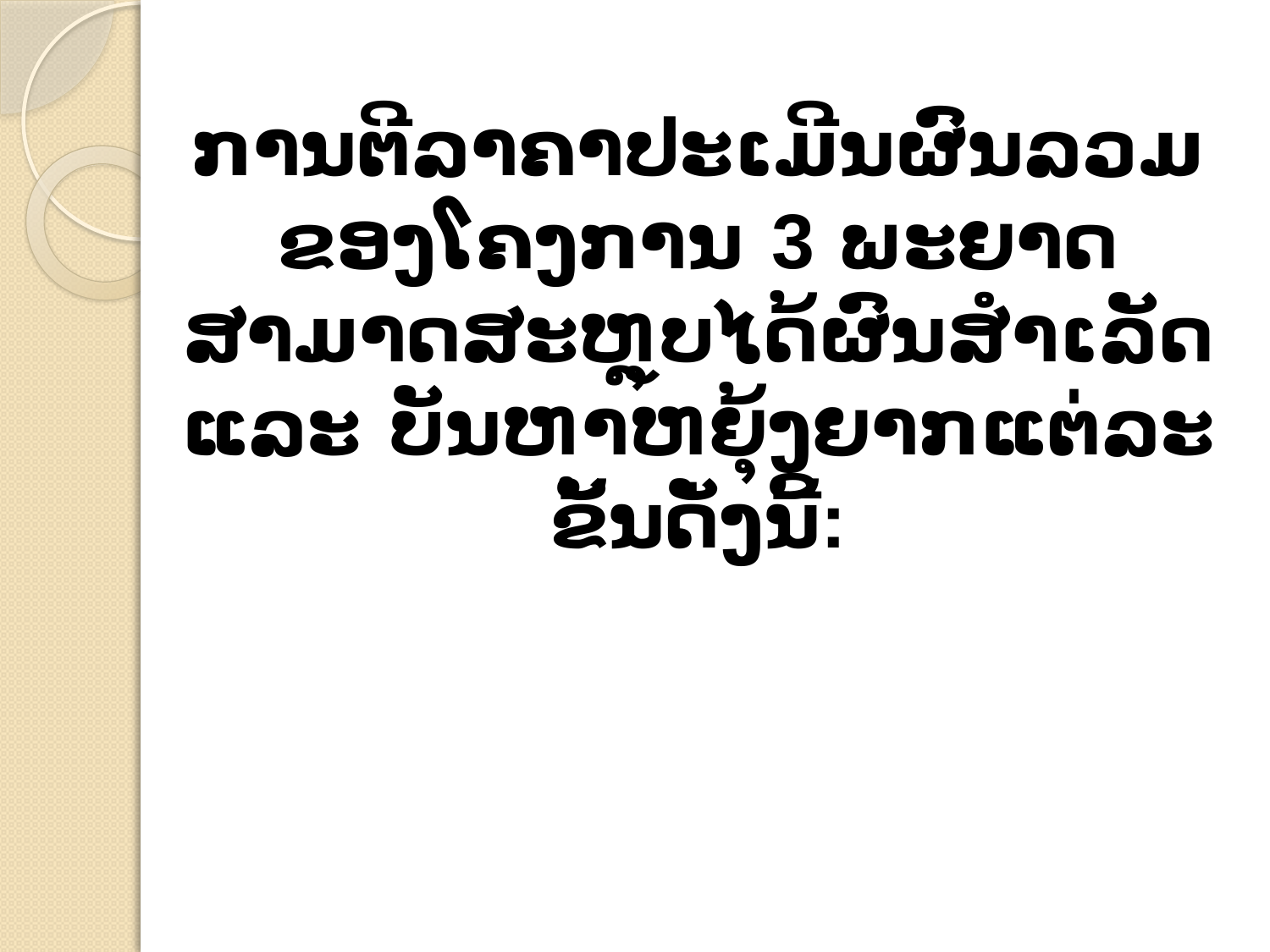

ການຕີລາຄາປະເມີນຜົນລວມ
ຂອງໂຄງການ 3 ພະຍາດສາມາດສະຫຼຸບໄດ້ຜົນສຳເລັດ ແລະ ບັນຫາຫຍຸ້ງຍາກແຕ່ລະຂັ້ນດັ່ງນີ້: